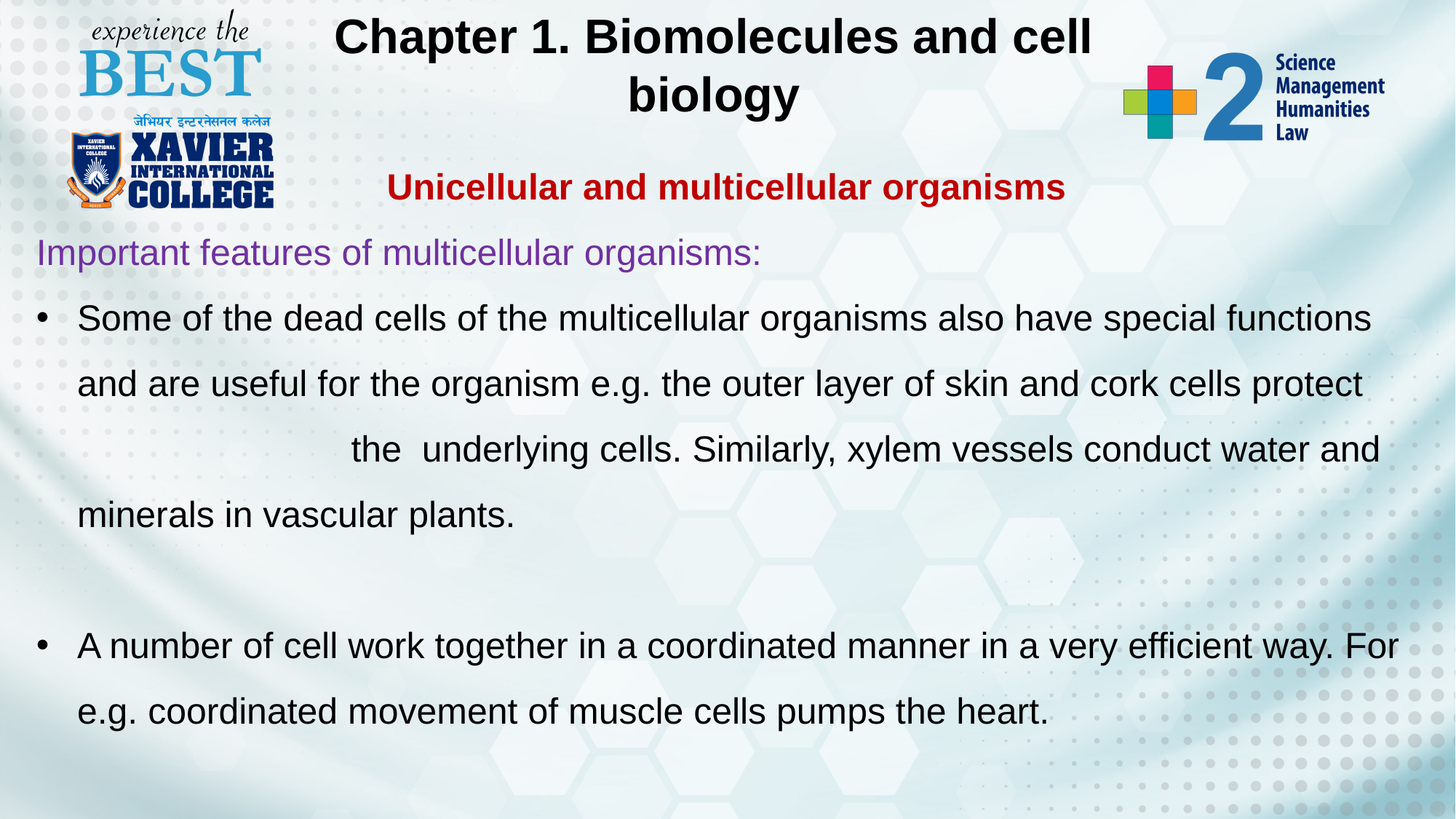

Chapter 1. Biomolecules and cell biology

Unicellular and multicellular organisms
Important features of multicellular organisms:
Some of the dead cells of the multicellular organisms also have special functions and are useful for the organism e.g. the outer layer of skin and cork cells protect                                 the  underlying cells. Similarly, xylem vessels conduct water and minerals in vascular plants.

A number of cell work together in a coordinated manner in a very efficient way. For e.g. coordinated movement of muscle cells pumps the heart.